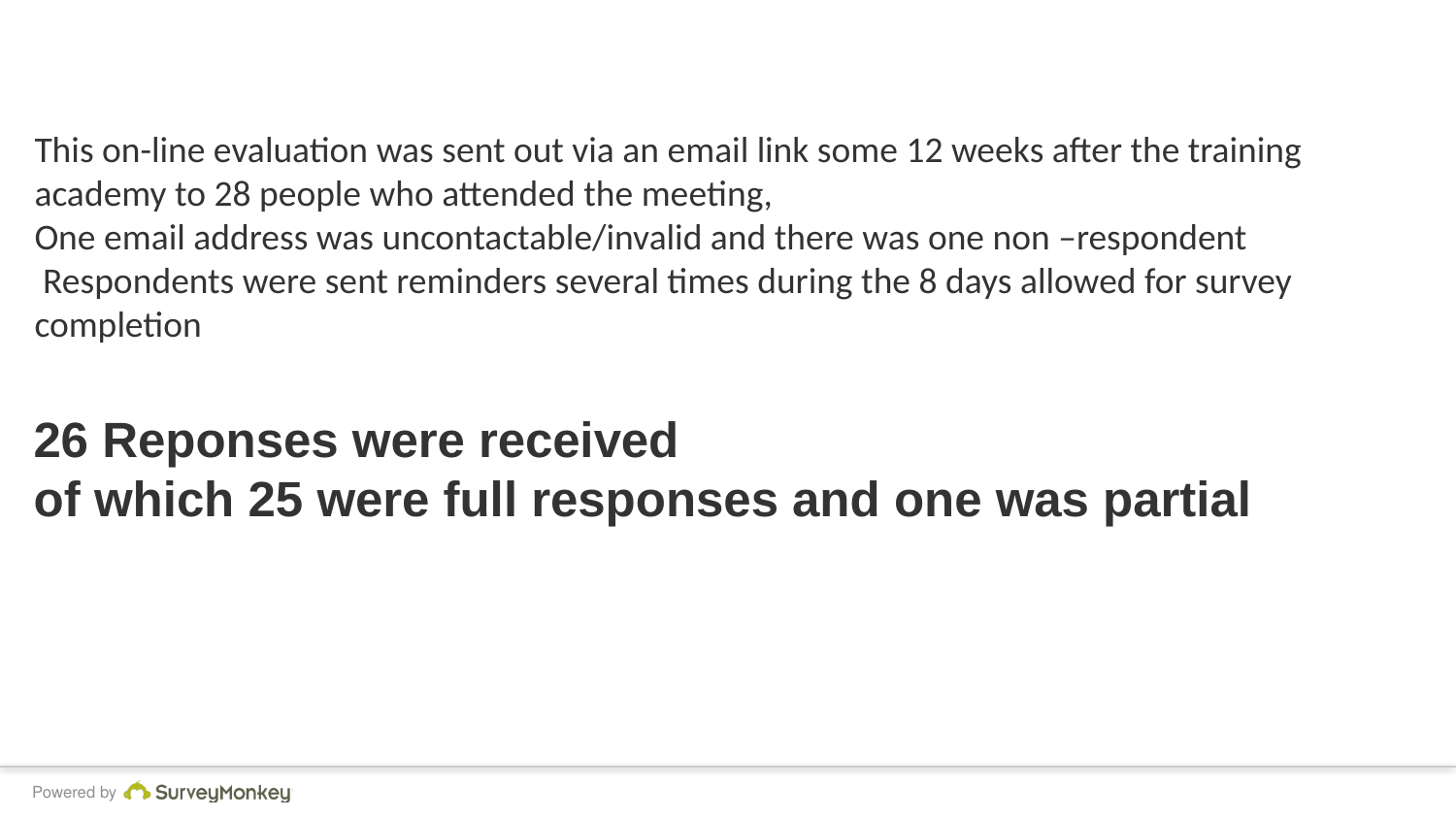

This on-line evaluation was sent out via an email link some 12 weeks after the training academy to 28 people who attended the meeting,
One email address was uncontactable/invalid and there was one non –respondent
 Respondents were sent reminders several times during the 8 days allowed for survey completion
# 26 Reponses were received of which 25 were full responses and one was partial